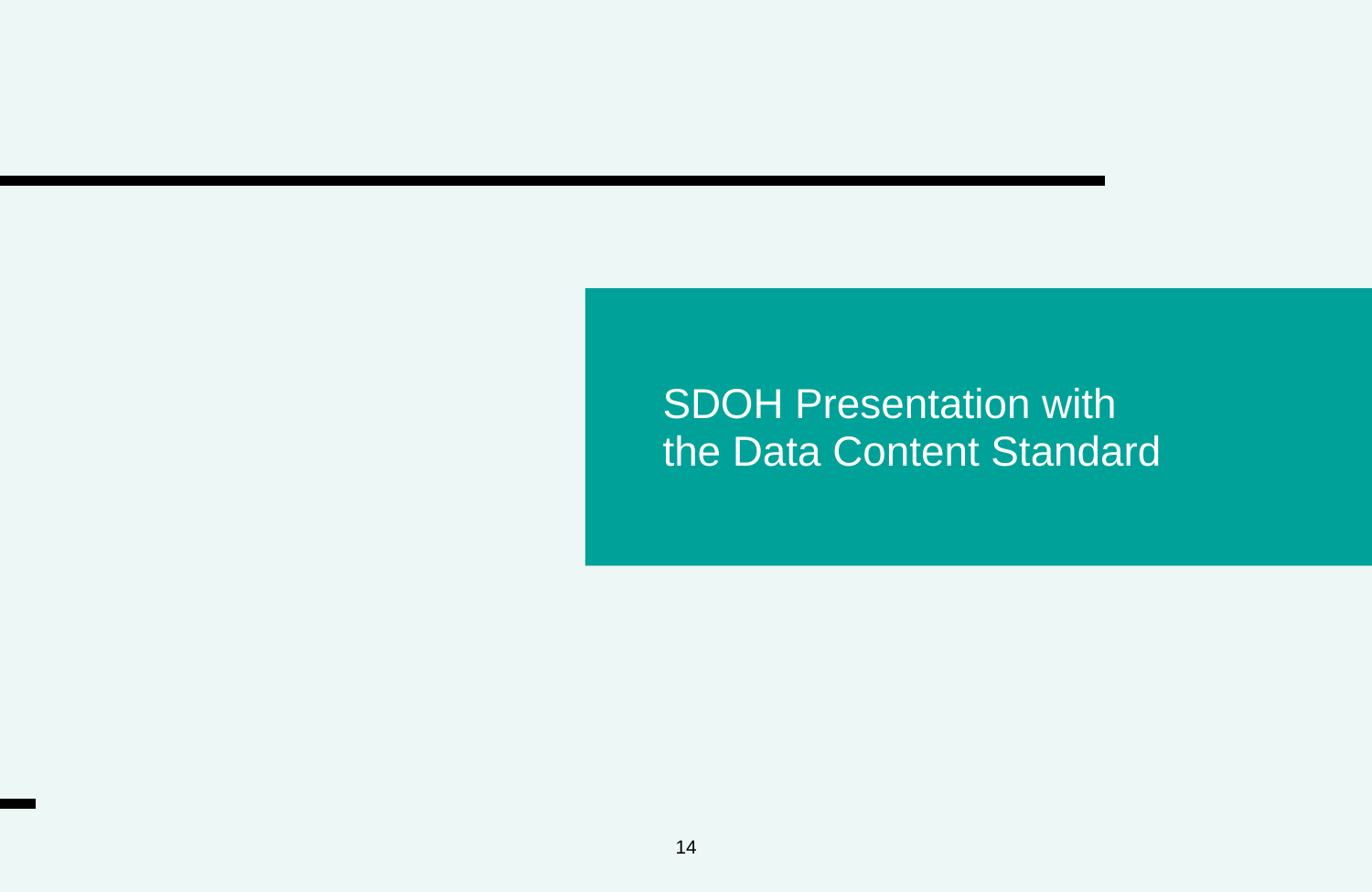

SDOH Presentation with the Data Content Standard